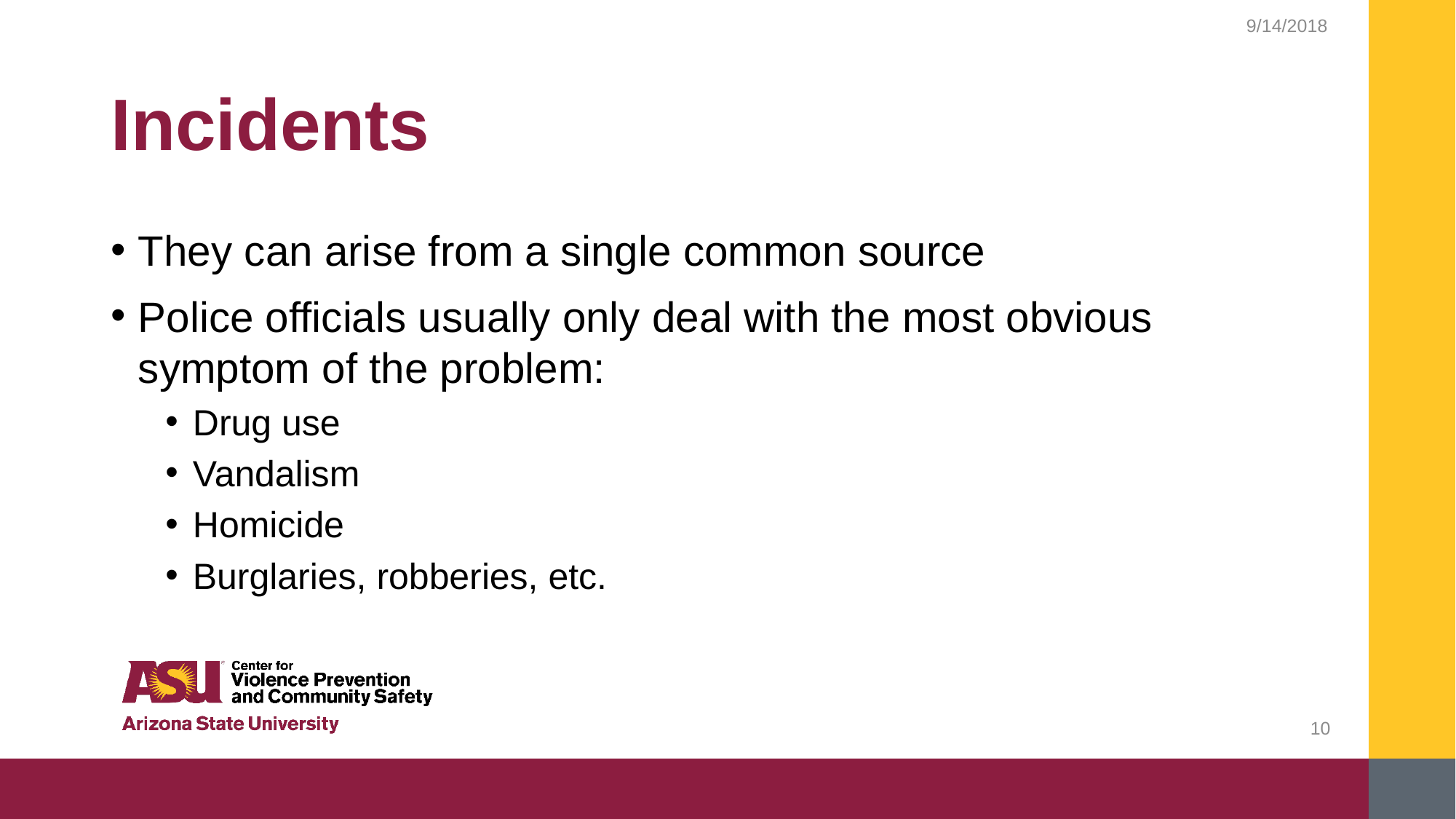

9/14/2018
# Incidents
They can arise from a single common source
Police officials usually only deal with the most obvious symptom of the problem:
Drug use
Vandalism
Homicide
Burglaries, robberies, etc.

10